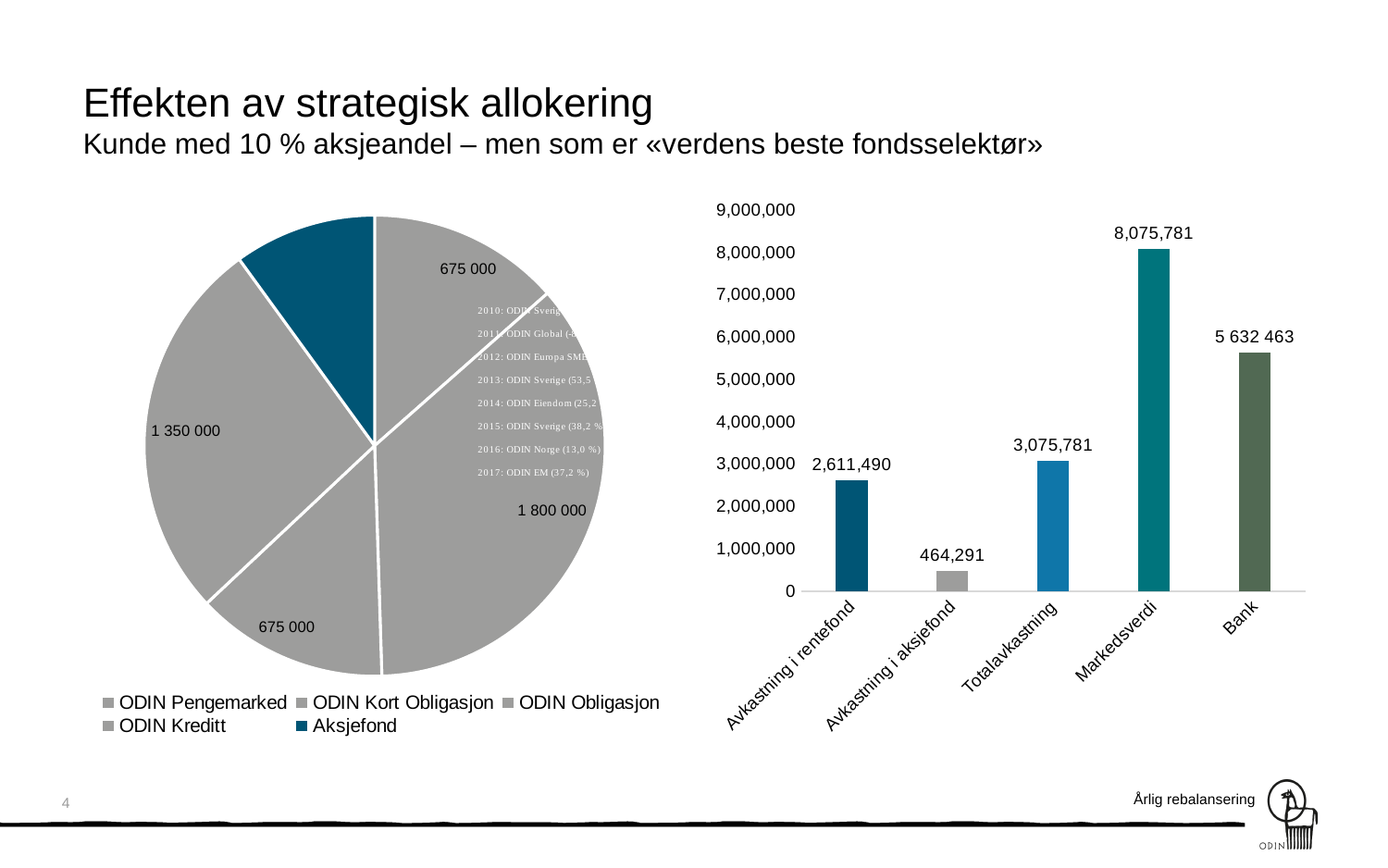

# Effekten av strategisk allokering Kunde med 10 % aksjeandel – men som er «verdens beste fondsselektør»

[unsupported chart]

### Chart

| Category |  |
|---|---|
| Avkastning i rentefond | 2611490.3218963416 |
| Avkastning i aksjefond | 464290.9694290528 |
| Totalavkastning | 3075781.2913253945 |
| Markedsverdi | 8075781.291325395 |
| Bank | 5632462.932976529 |
Årlig rebalansering
4